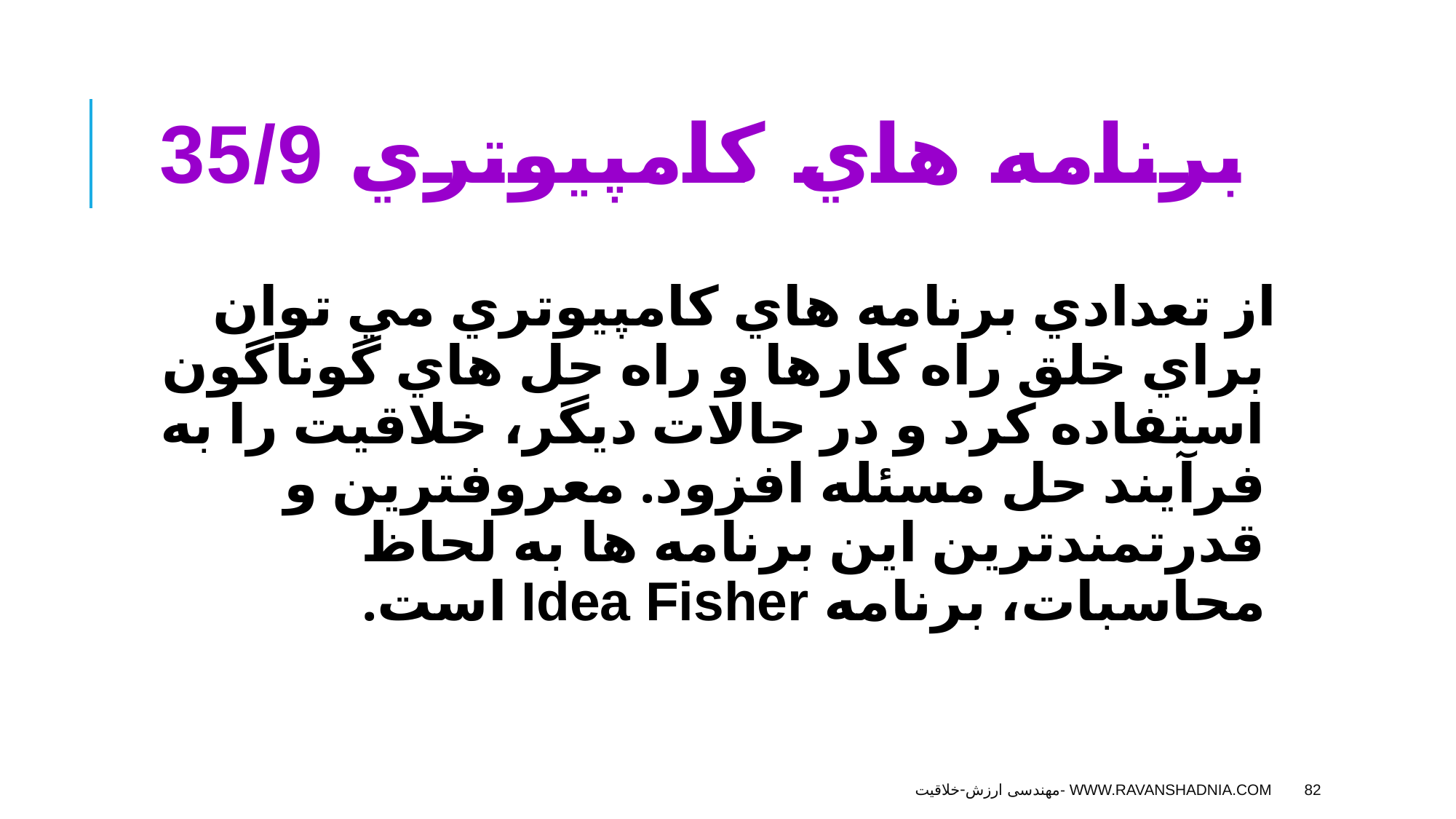

# 35/9 برنامه هاي كامپيوتري
از تعدادي برنامه هاي كامپيوتري مي توان براي خلق راه كارها و راه حل هاي گوناگون استفاده كرد و در حالات ديگر، خلاقيت را به فرآيند حل مسئله افزود. معروفترين و قدرتمندترين اين برنامه ها به لحاظ محاسبات، برنامه Idea Fisher است.
مهندسی ارزش-خلاقیت- www.ravanshadnia.com
82